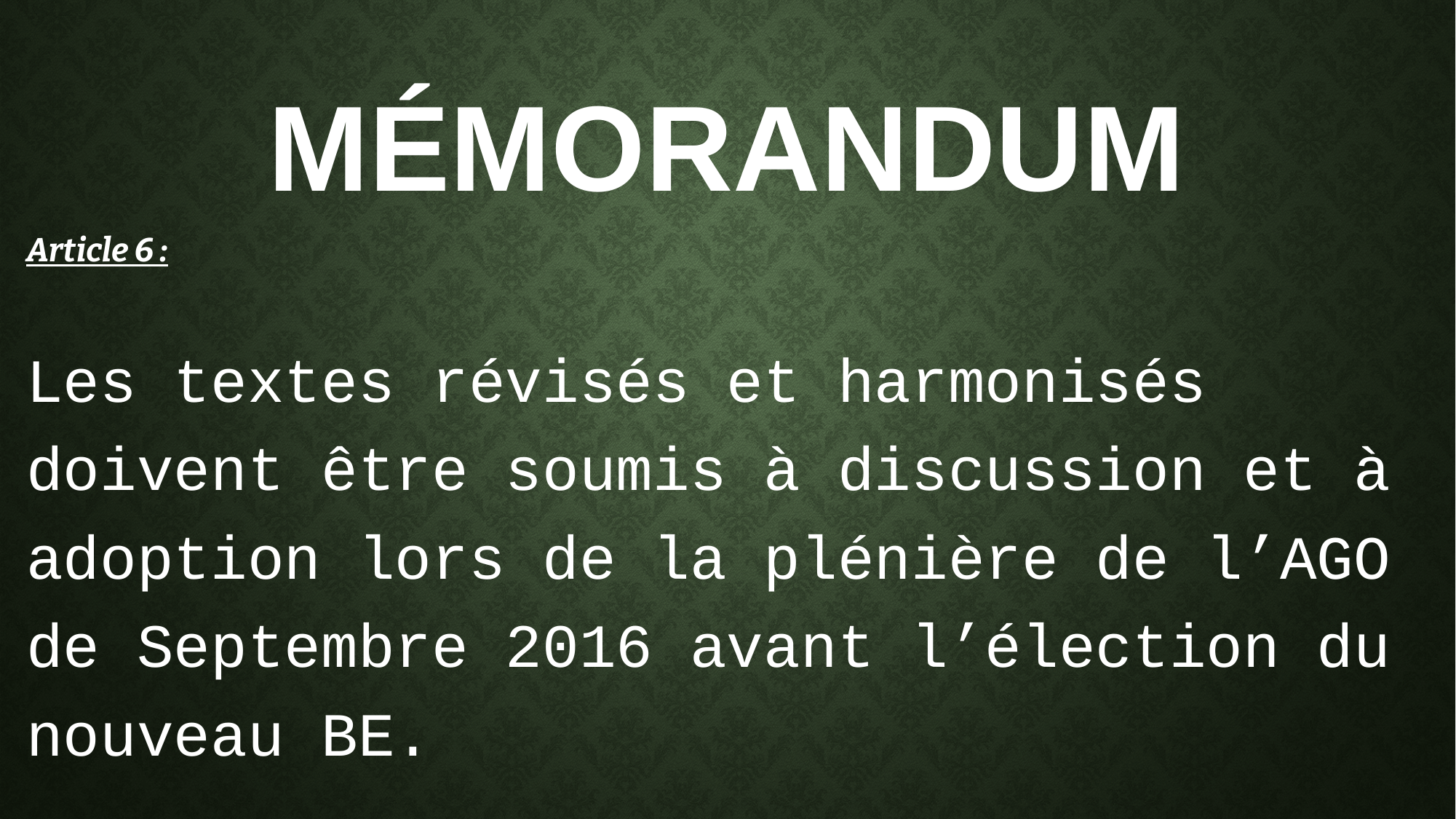

# Mémorandum
Article 6 :

Les textes révisés et harmonisés doivent être soumis à discussion et à adoption lors de la plénière de l’AGO de Septembre 2016 avant l’élection du nouveau BE.